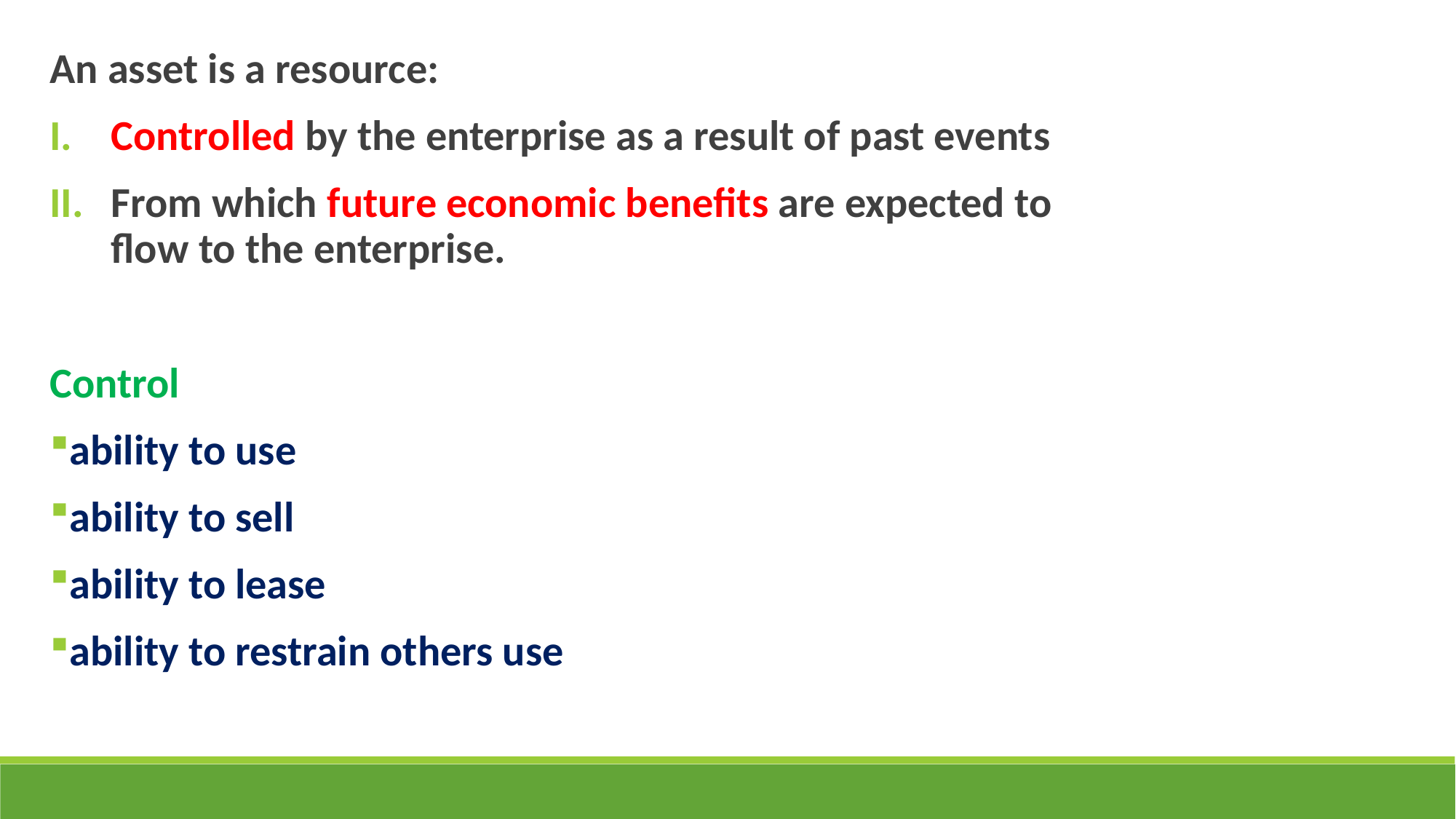

An asset is a resource:
Controlled by the enterprise as a result of past events
From which future economic benefits are expected to flow to the enterprise.

Control
ability to use
ability to sell
ability to lease
ability to restrain others use